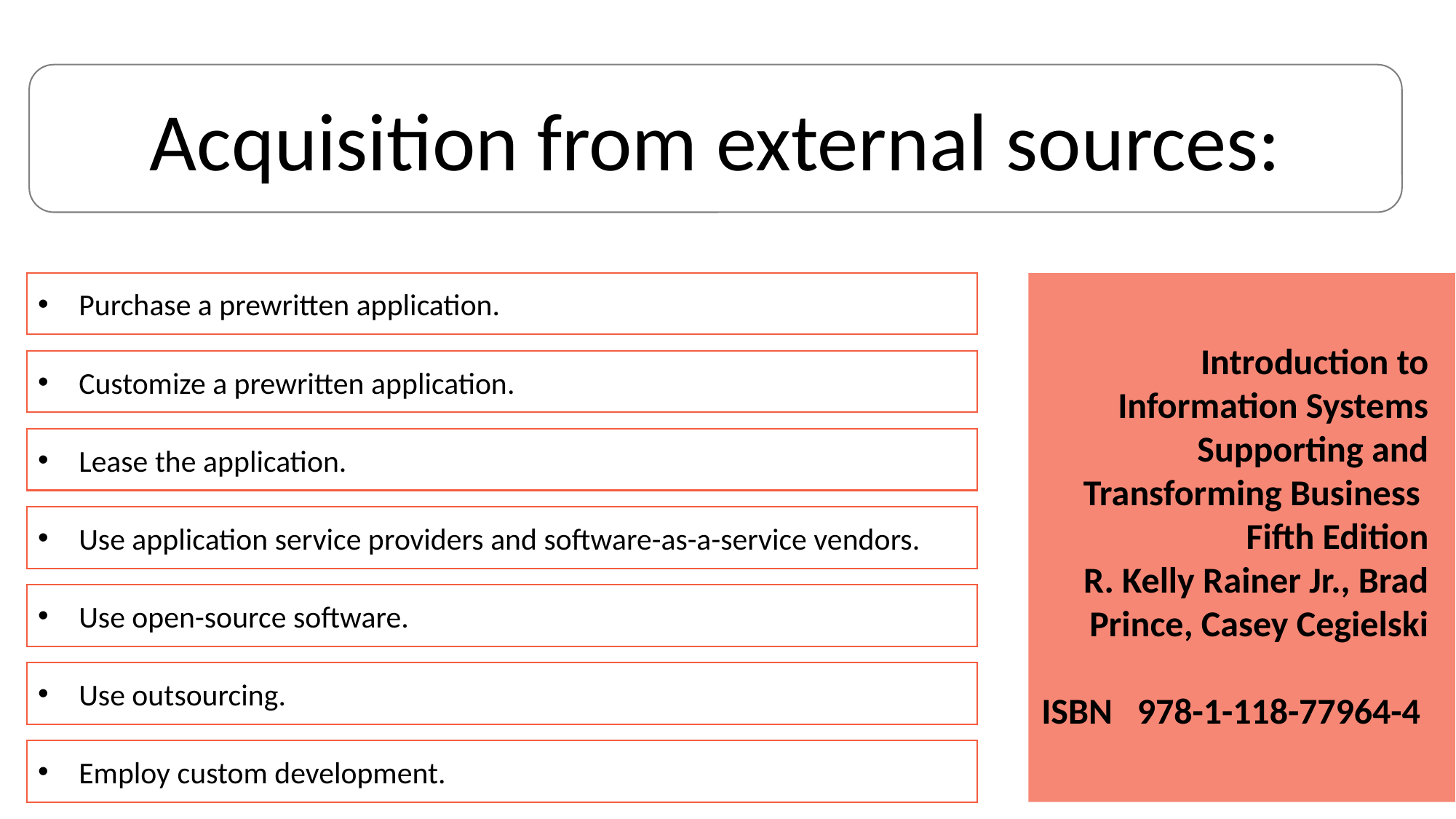

Acquisition from external sources:
Purchase a prewritten application.

Introduction to Information Systems Supporting and Transforming Business
Fifth Edition
R. Kelly Rainer Jr., Brad Prince, Casey Cegielski

ISBN   978-1-118-77964-4
Customize a prewritten application.
Lease the application.
Use application service providers and software-as-a-service vendors.
Use open-source software.
Use outsourcing.
Employ custom development.